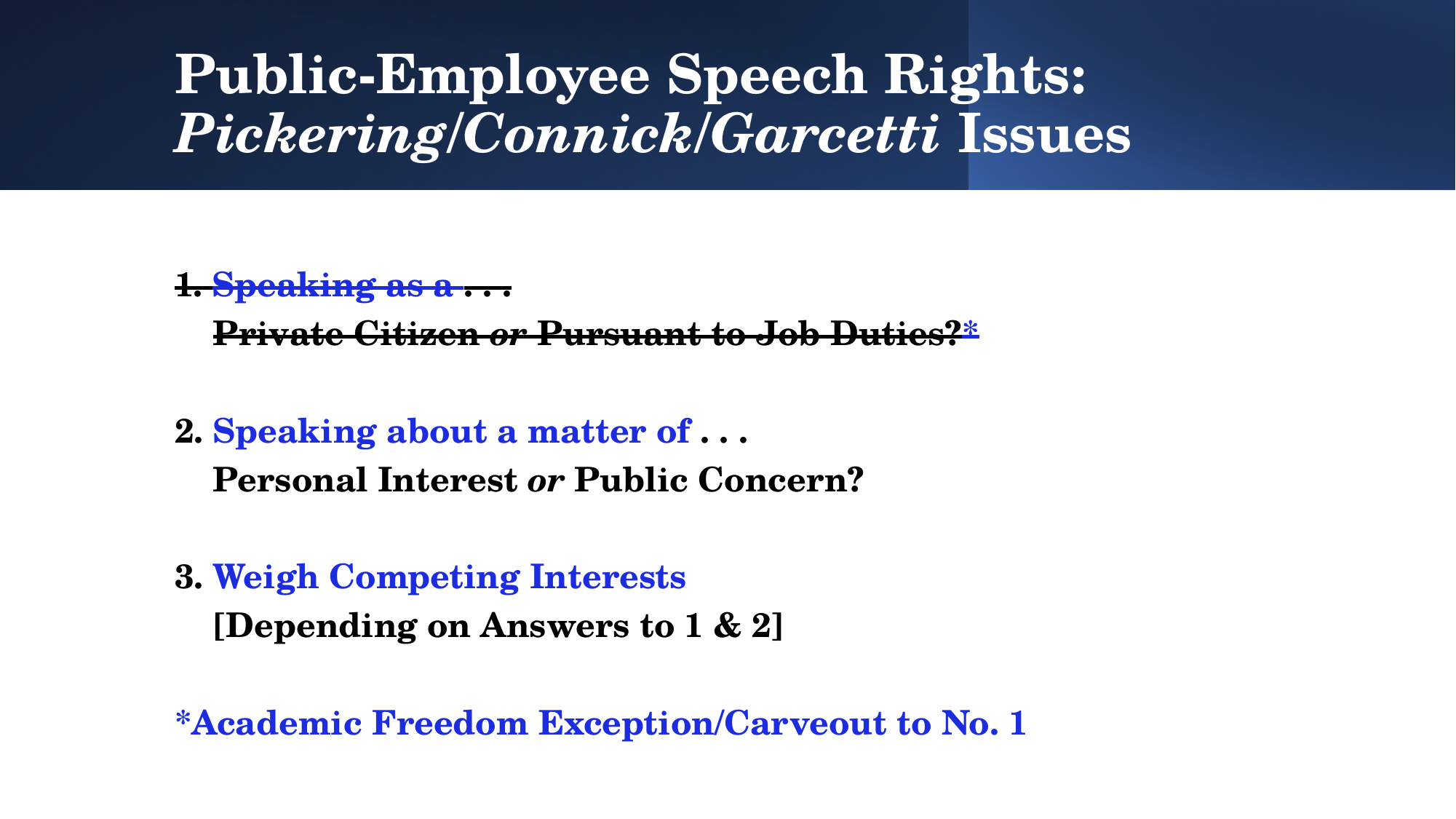

# Public-Employee Speech Rights: Pickering/Connick/Garcetti Issues

1. Speaking as a . . .
    Private Citizen or Pursuant to Job Duties?*

2. Speaking about a matter of . . .
    Personal Interest or Public Concern?

3. Weigh Competing Interests
    [Depending on Answers to 1 & 2]

*Academic Freedom Exception/Carveout to No. 1